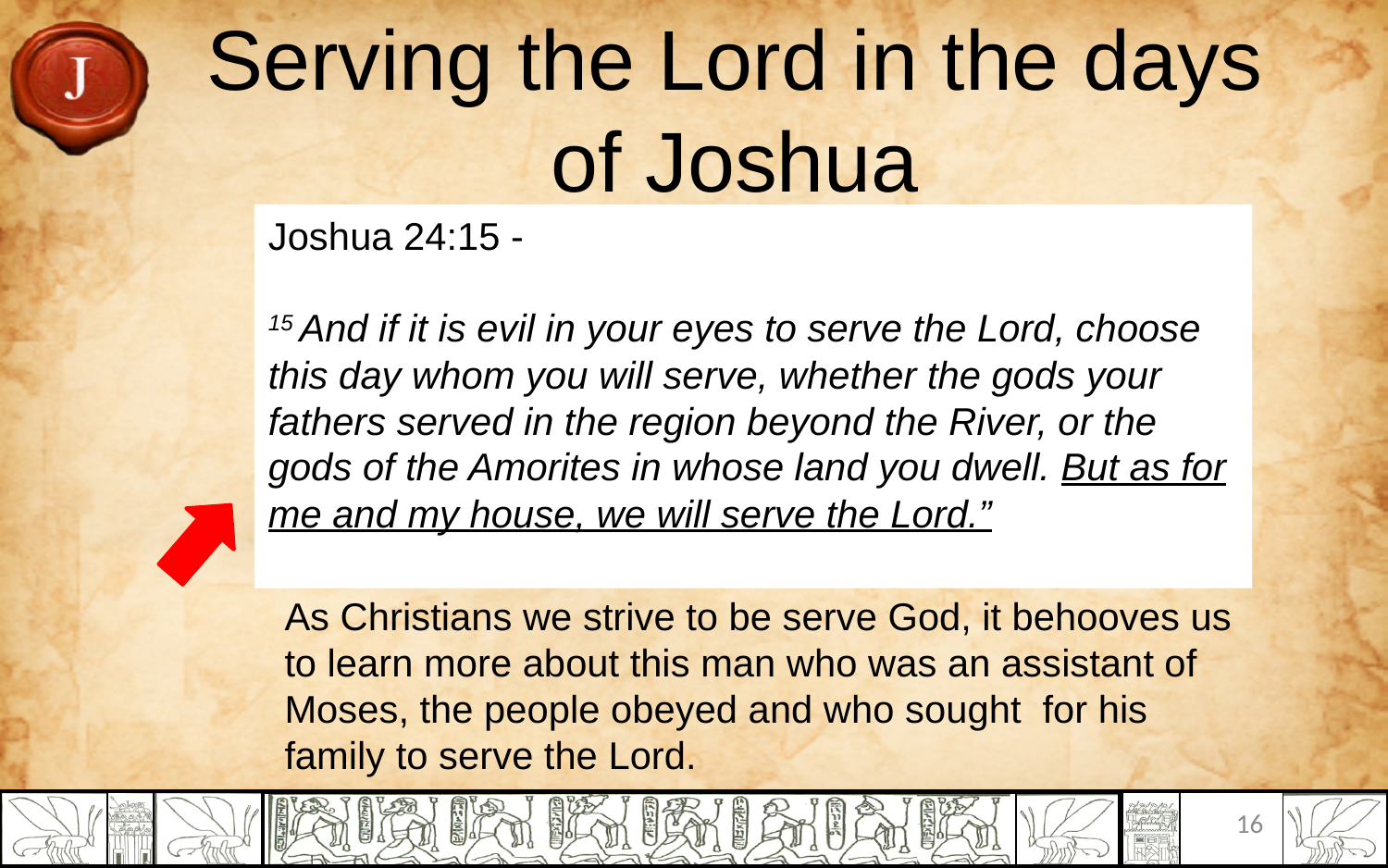

# Serving the Lord in the days of Joshua
Joshua 24:15 -

15 And if it is evil in your eyes to serve the Lord, choose this day whom you will serve, whether the gods your fathers served in the region beyond the River, or the gods of the Amorites in whose land you dwell. But as for me and my house, we will serve the Lord.”

As Christians we strive to be serve God, it behooves us to learn more about this man who was an assistant of Moses, the people obeyed and who sought  for his family to serve the Lord.